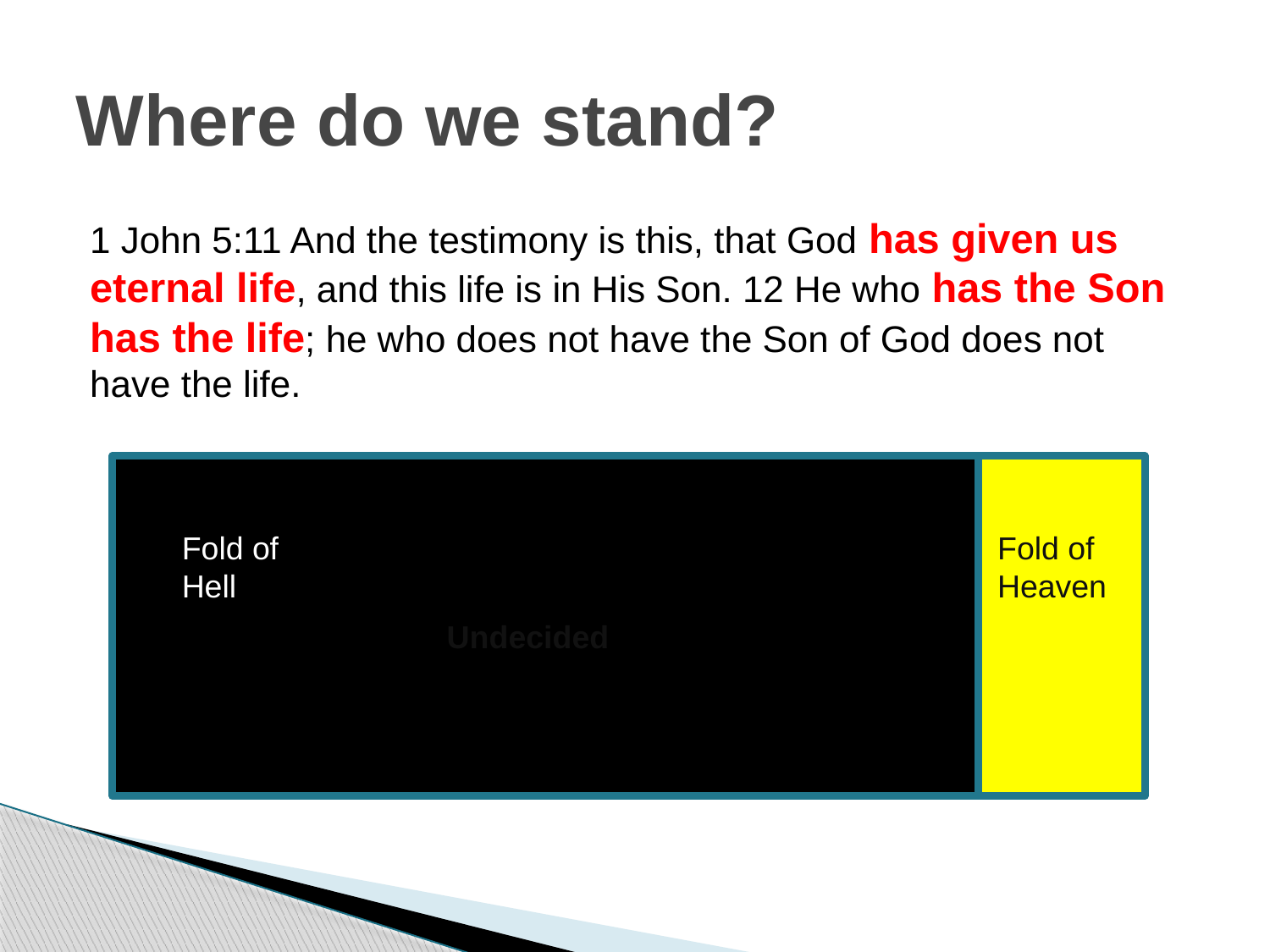

# Where do we stand?
1 John 5:11 And the testimony is this, that God has given us eternal life, and this life is in His Son. 12 He who has the Son has the life; he who does not have the Son of God does not have the life.

Fold of Hell
Fold of Heaven
Undecided